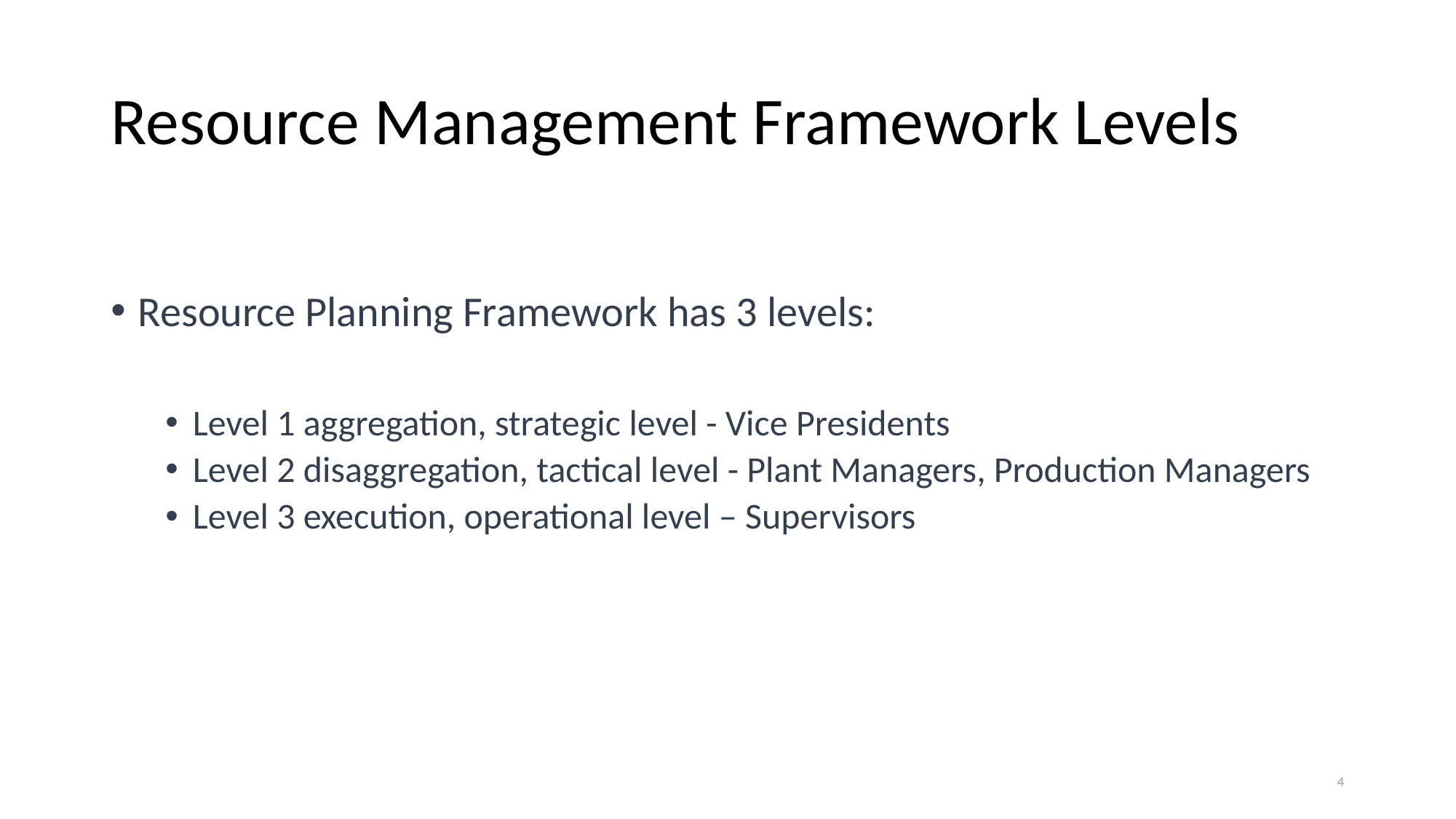

# Resource Management Framework Levels

Resource Planning Framework has 3 levels:

Level 1 aggregation, strategic level - Vice Presidents
Level 2 disaggregation, tactical level - Plant Managers, Production Managers
Level 3 execution, operational level – Supervisors
4